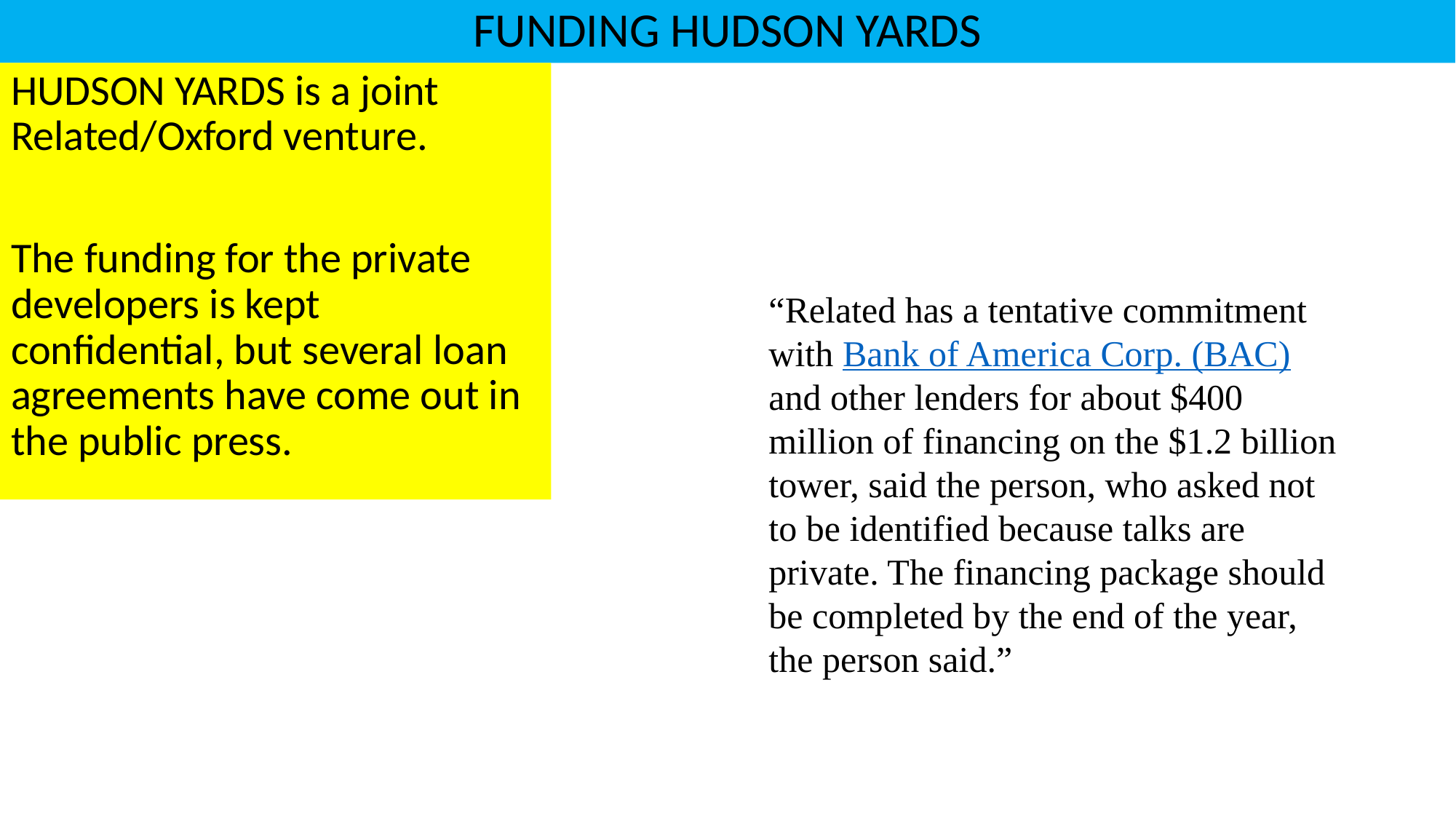

# FUNDING HUDSON YARDS
HUDSON YARDS is a joint Related/Oxford venture.

The funding for the private developers is kept confidential, but several loan agreements have come out in the public press.
“Related has a tentative commitment with Bank of America Corp. (BAC) and other lenders for about $400 million of financing on the $1.2 billion tower, said the person, who asked not to be identified because talks are private. The financing package should be completed by the end of the year, the person said.”